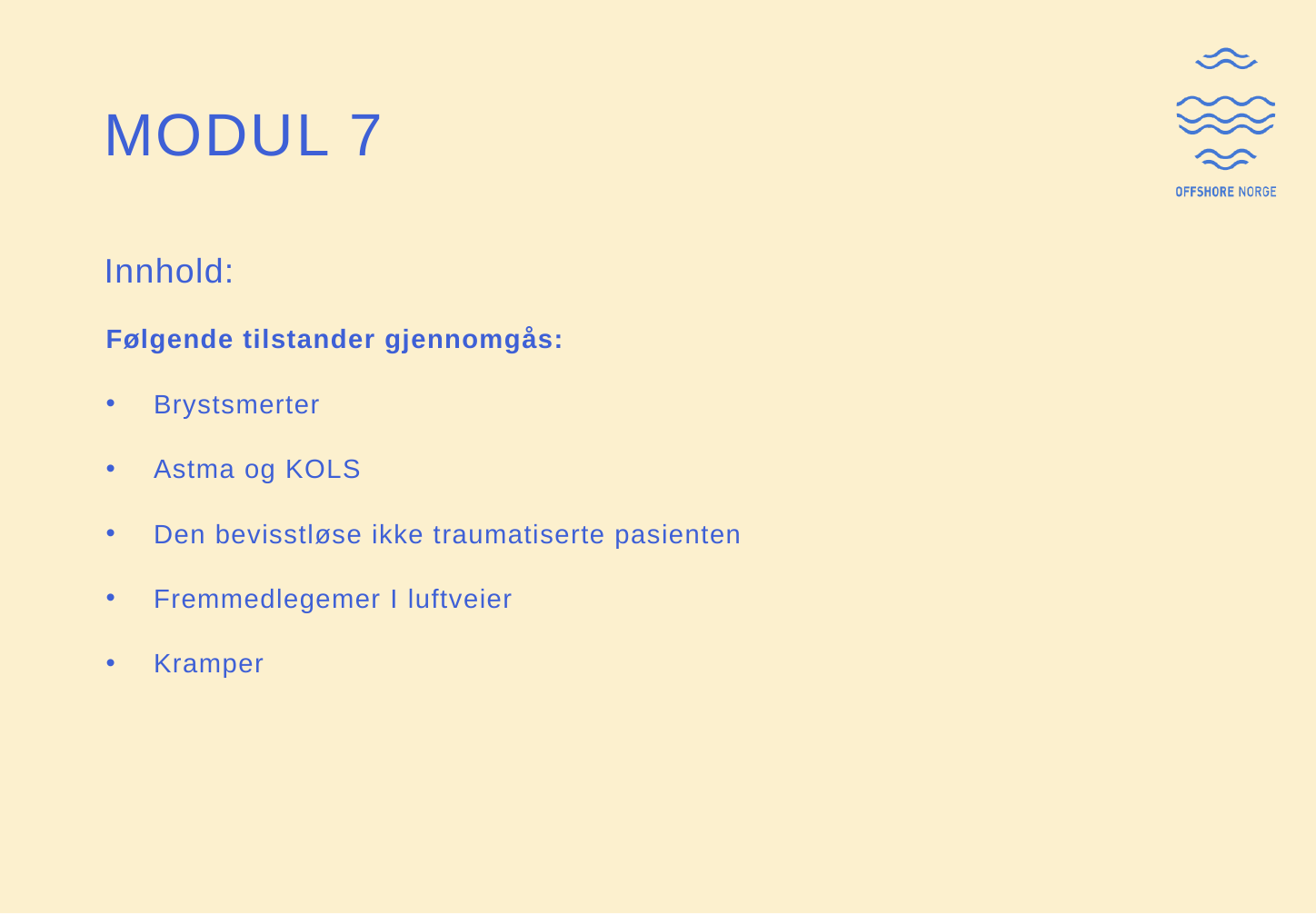

# Modul 7
Innhold:
Følgende tilstander gjennomgås:
Brystsmerter
Astma og KOLS
Den bevisstløse ikke traumatiserte pasienten
Fremmedlegemer I luftveier
Kramper